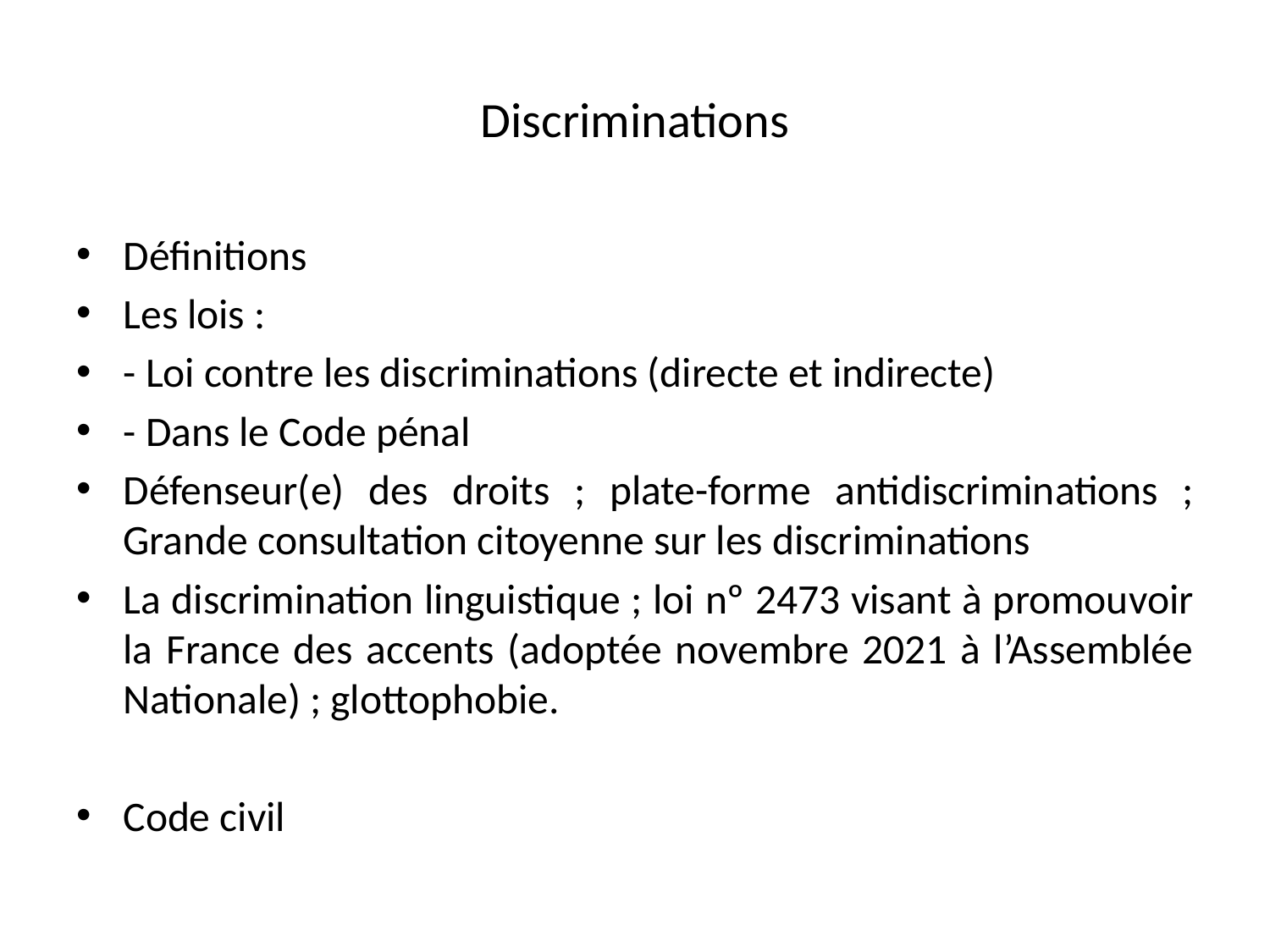

# Discriminations
Définitions
Les lois :
- Loi contre les discriminations (directe et indirecte)
- Dans le Code pénal
Défenseur(e) des droits ; plate-forme antidiscriminations ; Grande consultation citoyenne sur les discriminations
La discrimination linguistique ; loi nº 2473 visant à promouvoir la France des accents (adoptée novembre 2021 à l’Assemblée Nationale) ; glottophobie.

Code civil